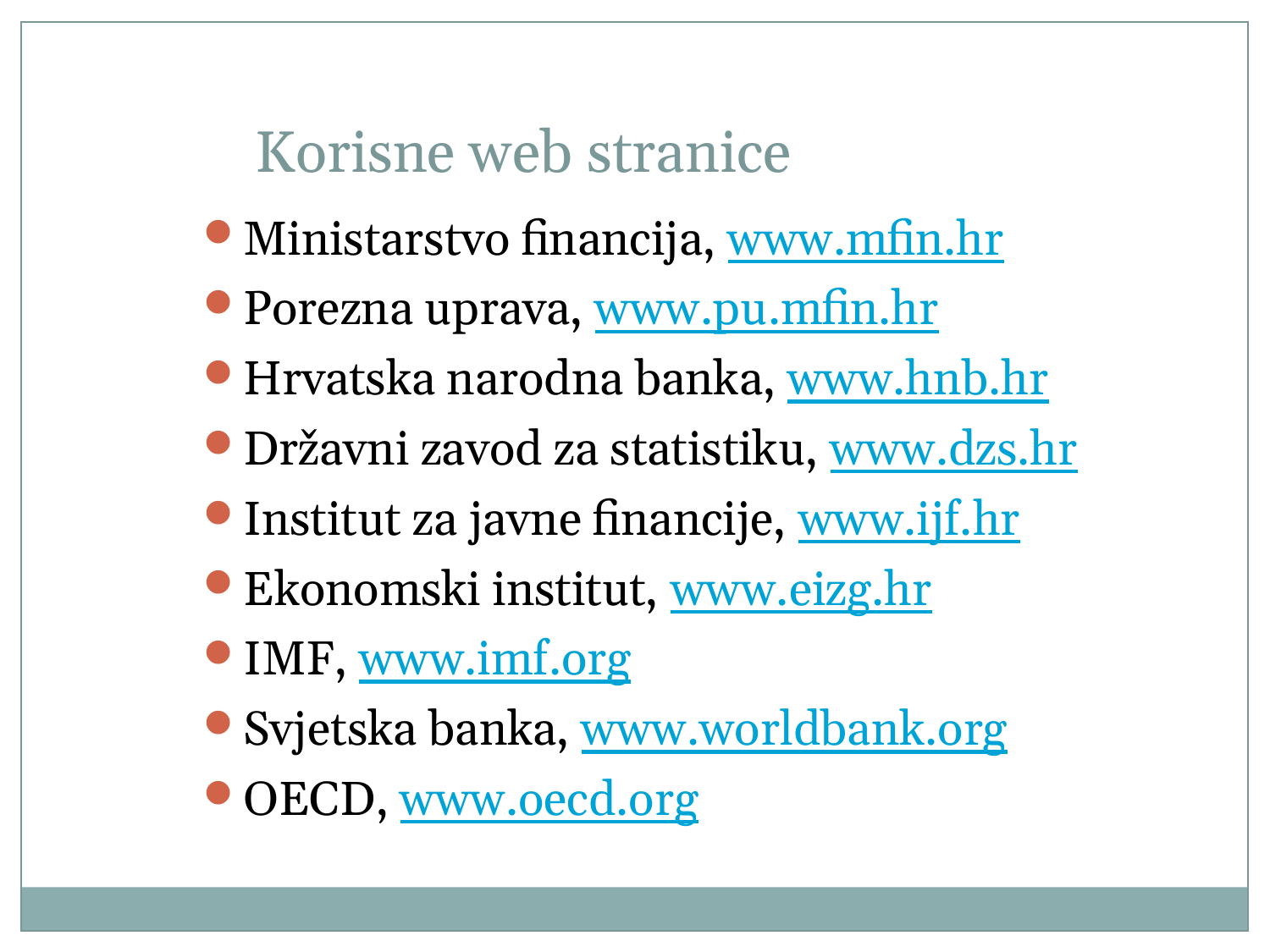

Korisne web stranice
Ministarstvo financija, www.mfin.hr
Porezna uprava, www.pu.mfin.hr
Hrvatska narodna banka, www.hnb.hr
Državni zavod za statistiku, www.dzs.hr
Institut za javne financije, www.ijf.hr
Ekonomski institut, www.eizg.hr
IMF, www.imf.org
Svjetska banka, www.worldbank.org
OECD, www.oecd.org